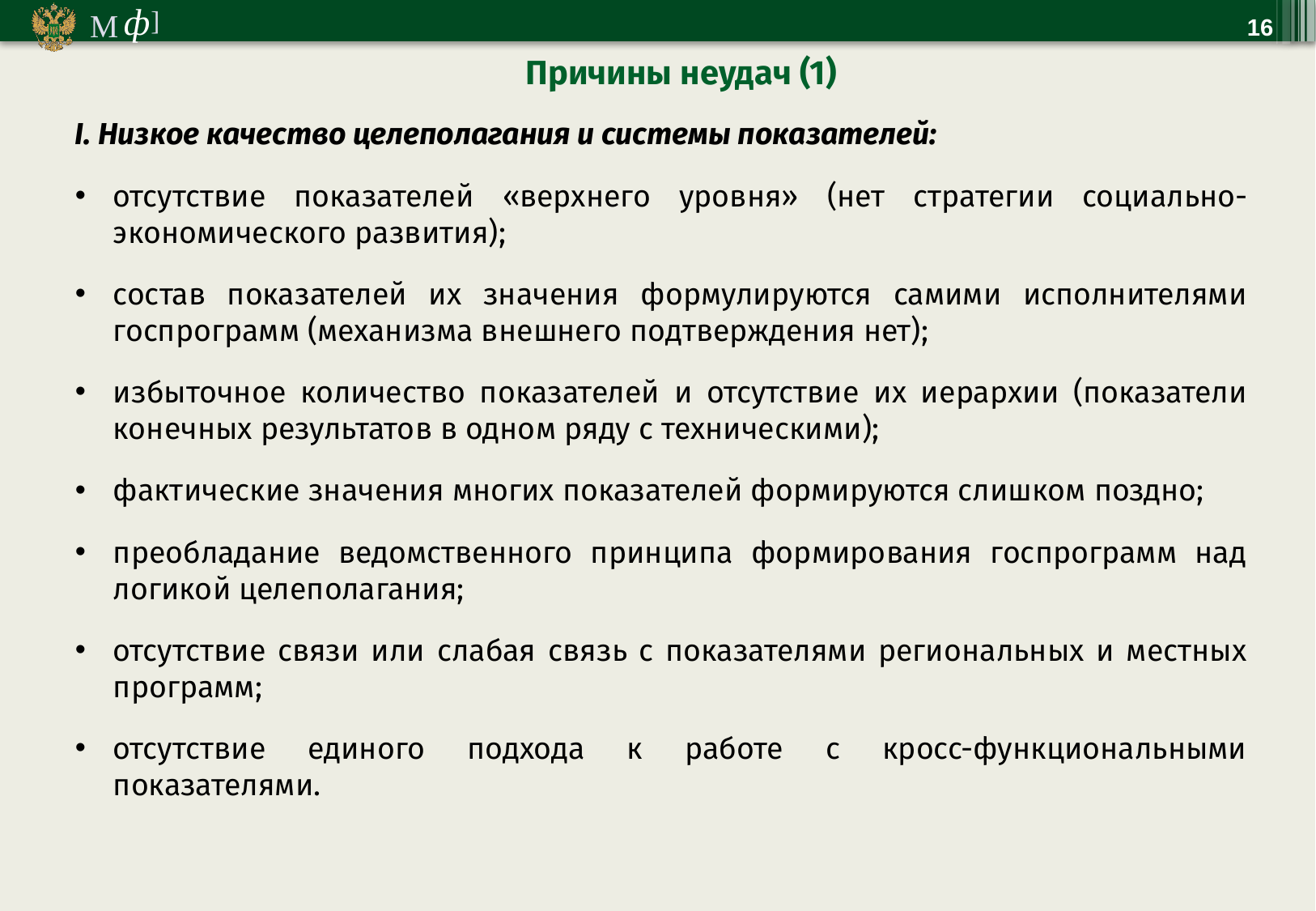

16
Причины неудач (1)
I. Низкое качество целеполагания и системы показателей:
отсутствие показателей «верхнего уровня» (нет стратегии социально-экономического развития);
состав показателей их значения формулируются самими исполнителями госпрограмм (механизма внешнего подтверждения нет);
избыточное количество показателей и отсутствие их иерархии (показатели конечных результатов в одном ряду с техническими);
фактические значения многих показателей формируются слишком поздно;
преобладание ведомственного принципа формирования госпрограмм над логикой целеполагания;
отсутствие связи или слабая связь с показателями региональных и местных программ;
отсутствие единого подхода к работе с кросс-функциональными показателями.